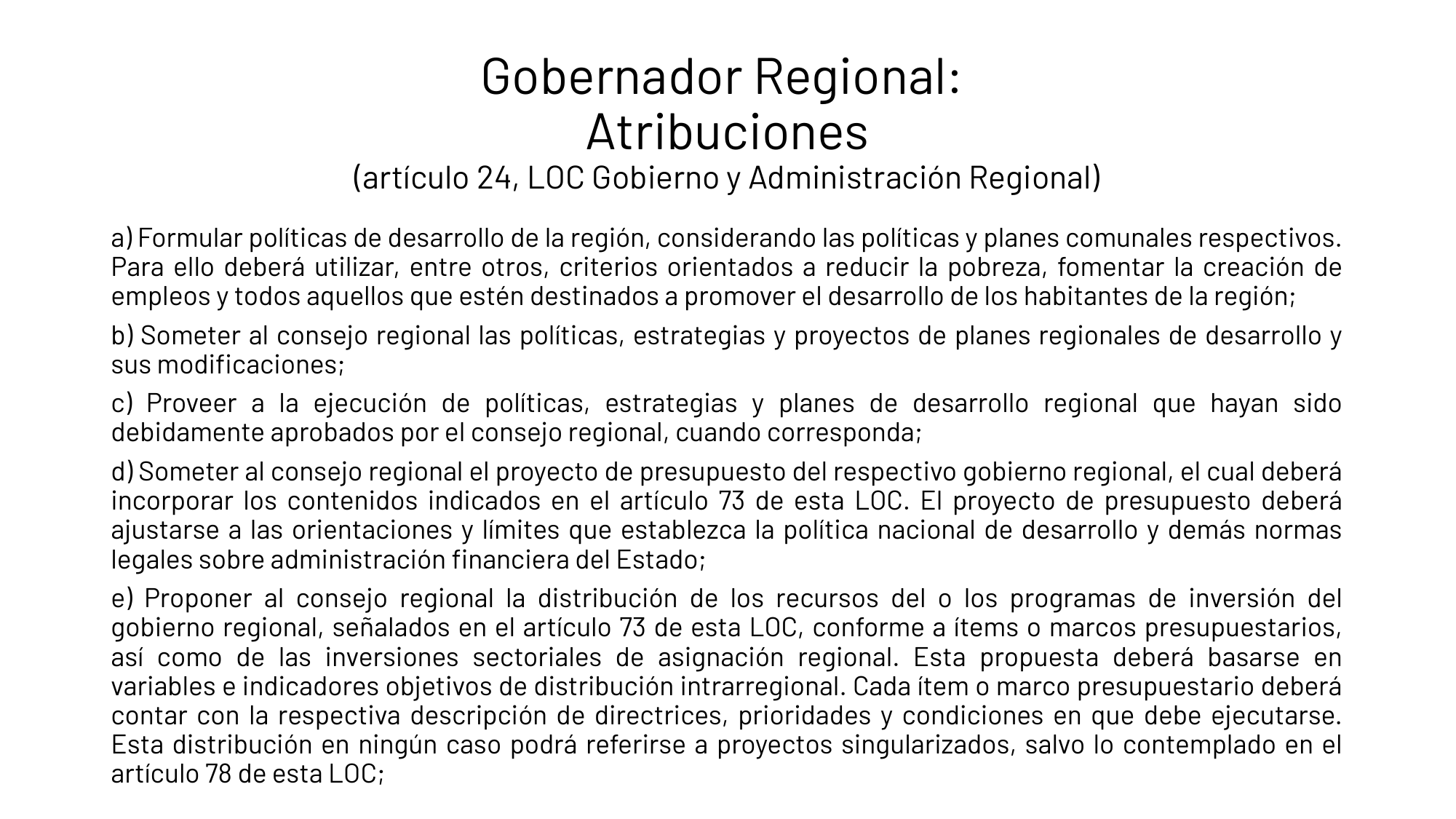

# Gobernador Regional: Atribuciones (artículo 24, LOC Gobierno y Administración Regional)
a) Formular políticas de desarrollo de la región, considerando las políticas y planes comunales respectivos. Para ello deberá utilizar, entre otros, criterios orientados a reducir la pobreza, fomentar la creación de empleos y todos aquellos que estén destinados a promover el desarrollo de los habitantes de la región;
b) Someter al consejo regional las políticas, estrategias y proyectos de planes regionales de desarrollo y sus modificaciones;
c) Proveer a la ejecución de políticas, estrategias y planes de desarrollo regional que hayan sido debidamente aprobados por el consejo regional, cuando corresponda;
d) Someter al consejo regional el proyecto de presupuesto del respectivo gobierno regional, el cual deberá incorporar los contenidos indicados en el artículo 73 de esta LOC. El proyecto de presupuesto deberá ajustarse a las orientaciones y límites que establezca la política nacional de desarrollo y demás normas legales sobre administración financiera del Estado;
e) Proponer al consejo regional la distribución de los recursos del o los programas de inversión del gobierno regional, señalados en el artículo 73 de esta LOC, conforme a ítems o marcos presupuestarios, así como de las inversiones sectoriales de asignación regional. Esta propuesta deberá basarse en variables e indicadores objetivos de distribución intrarregional. Cada ítem o marco presupuestario deberá contar con la respectiva descripción de directrices, prioridades y condiciones en que debe ejecutarse. Esta distribución en ningún caso podrá referirse a proyectos singularizados, salvo lo contemplado en el artículo 78 de esta LOC;